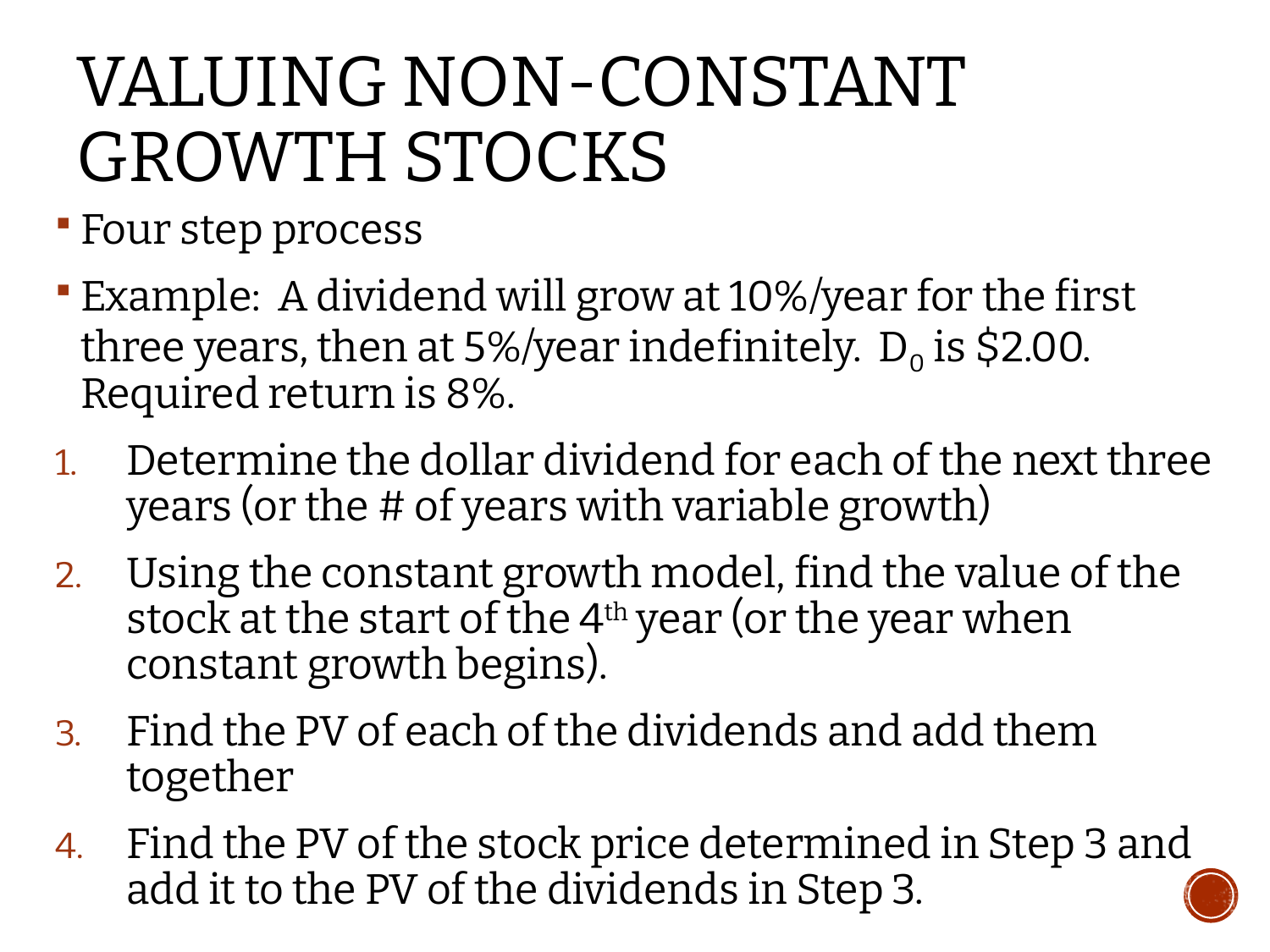

# Valuing non-constant growth stocks
Four step process
Example:  A dividend will grow at 10%/year for the first three years, then at 5%/year indefinitely.  D0 is $2.00. Required return is 8%.
Determine the dollar dividend for each of the next three years (or the # of years with variable growth)
Using the constant growth model, find the value of the stock at the start of the 4th year (or the year when constant growth begins).
Find the PV of each of the dividends and add them together
Find the PV of the stock price determined in Step 3 and add it to the PV of the dividends in Step 3.